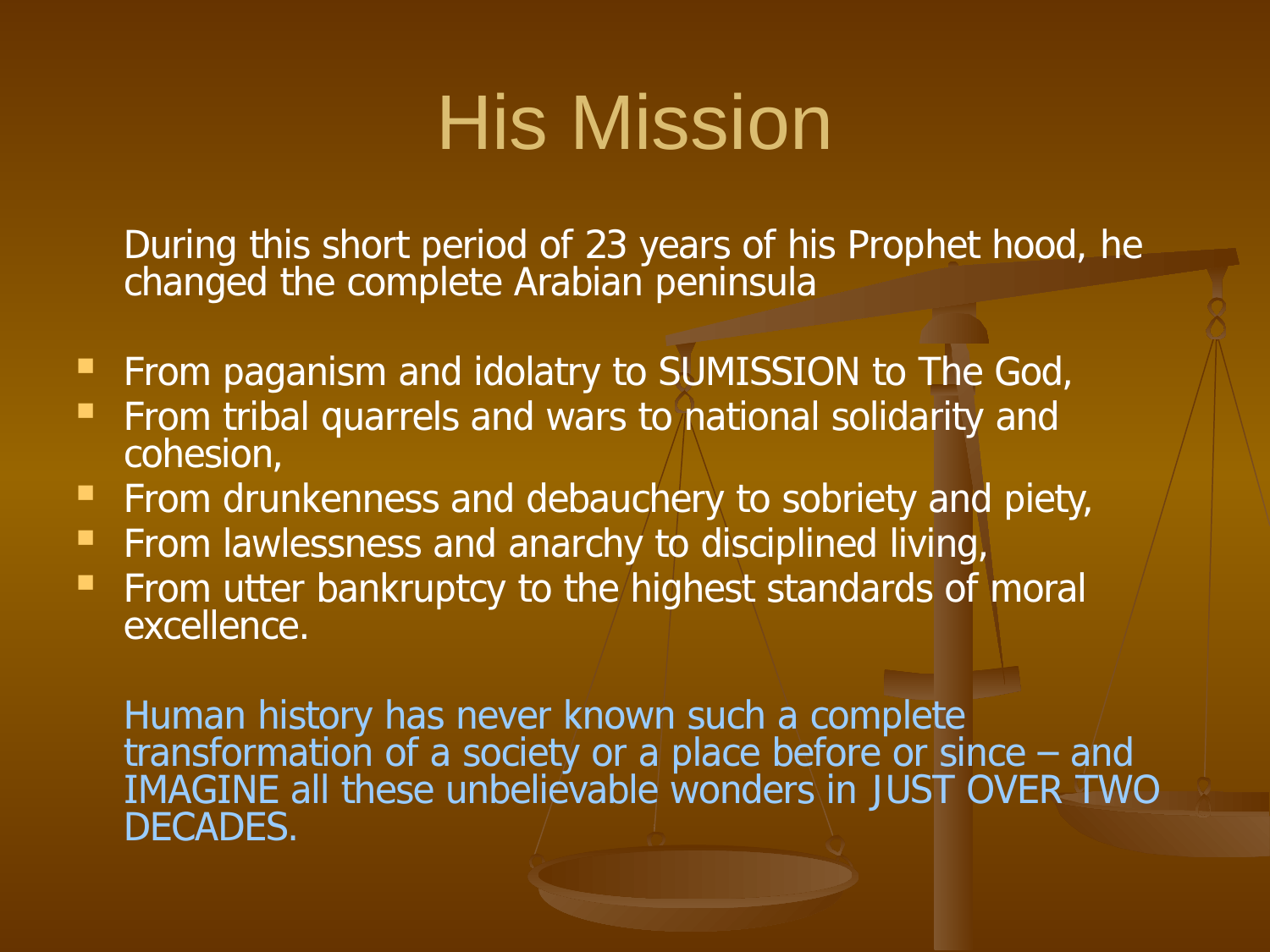

# His Mission
	During this short period of 23 years of his Prophet hood, he changed the complete Arabian peninsula

From paganism and idolatry to SUMISSION to The God,
From tribal quarrels and wars to national solidarity and cohesion,
From drunkenness and debauchery to sobriety and piety,
From lawlessness and anarchy to disciplined living,
From utter bankruptcy to the highest standards of moral excellence.

	Human history has never known such a complete transformation of a society or a place before or since – and IMAGINE all these unbelievable wonders in JUST OVER TWO DECADES.